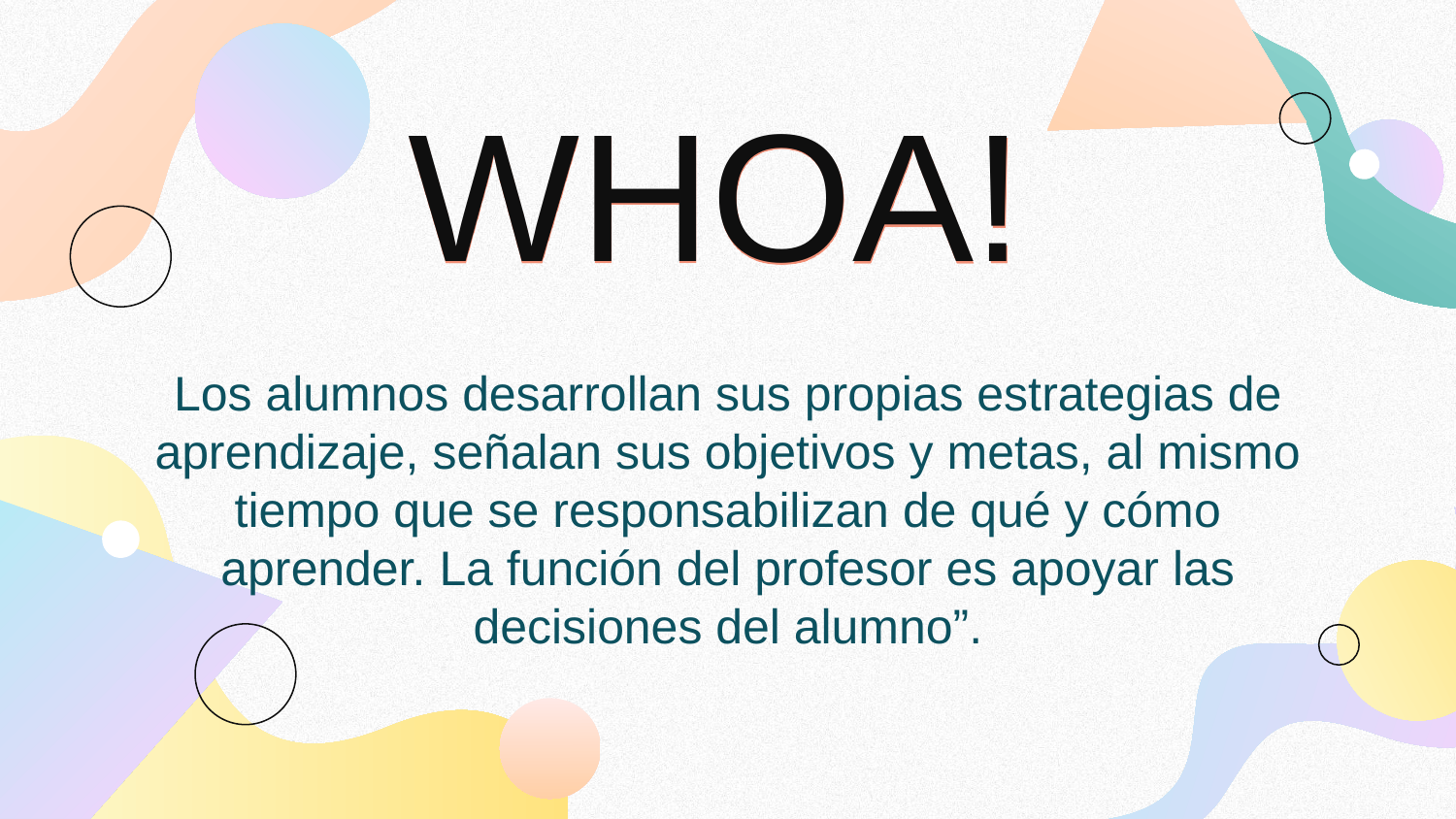

# WHOA!
Los alumnos desarrollan sus propias estrategias de aprendizaje, señalan sus objetivos y metas, al mismo tiempo que se responsabilizan de qué y cómo aprender. La función del profesor es apoyar las decisiones del alumno”.